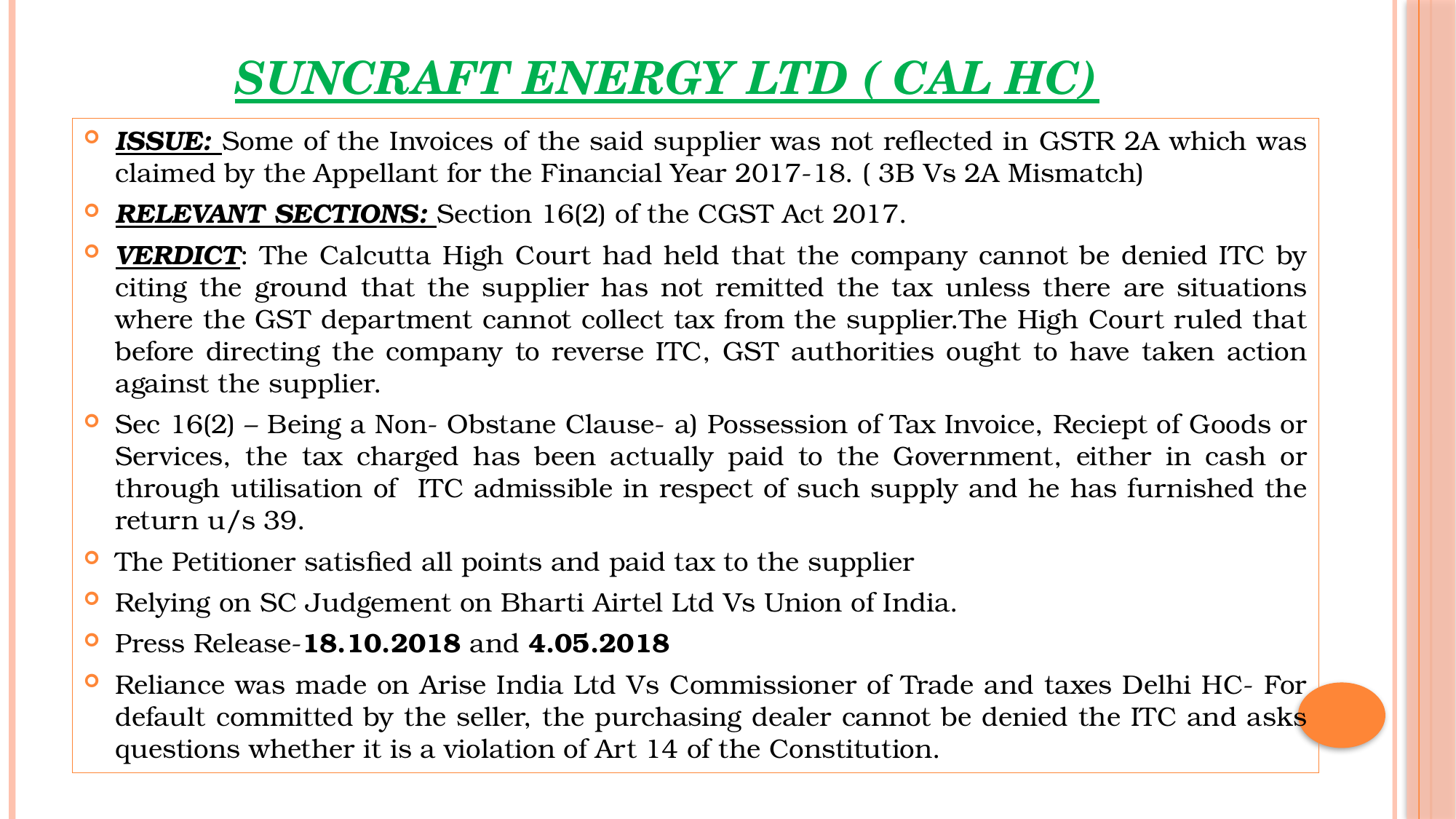

# SUNCRAFT ENERGY LTD ( CAL HC)
ISSUE: Some of the Invoices of the said supplier was not reflected in GSTR 2A which was claimed by the Appellant for the Financial Year 2017-18. ( 3B Vs 2A Mismatch)
RELEVANT SECTIONS: Section 16(2) of the CGST Act 2017.
VERDICT: The Calcutta High Court had held that the company cannot be denied ITC by citing the ground that the supplier has not remitted the tax unless there are situations where the GST department cannot collect tax from the supplier.The High Court ruled that before directing the company to reverse ITC, GST authorities ought to have taken action against the supplier.
Sec 16(2) – Being a Non- Obstane Clause- a) Possession of Tax Invoice, Reciept of Goods or Services, the tax charged has been actually paid to the Government, either in cash or through utilisation of  ITC admissible in respect of such supply and he has furnished the return u/s 39.
The Petitioner satisfied all points and paid tax to the supplier
Relying on SC Judgement on Bharti Airtel Ltd Vs Union of India.
Press Release-18.10.2018 and 4.05.2018
Reliance was made on Arise India Ltd Vs Commissioner of Trade and taxes Delhi HC- For default committed by the seller, the purchasing dealer cannot be denied the ITC and asks questions whether it is a violation of Art 14 of the Constitution.